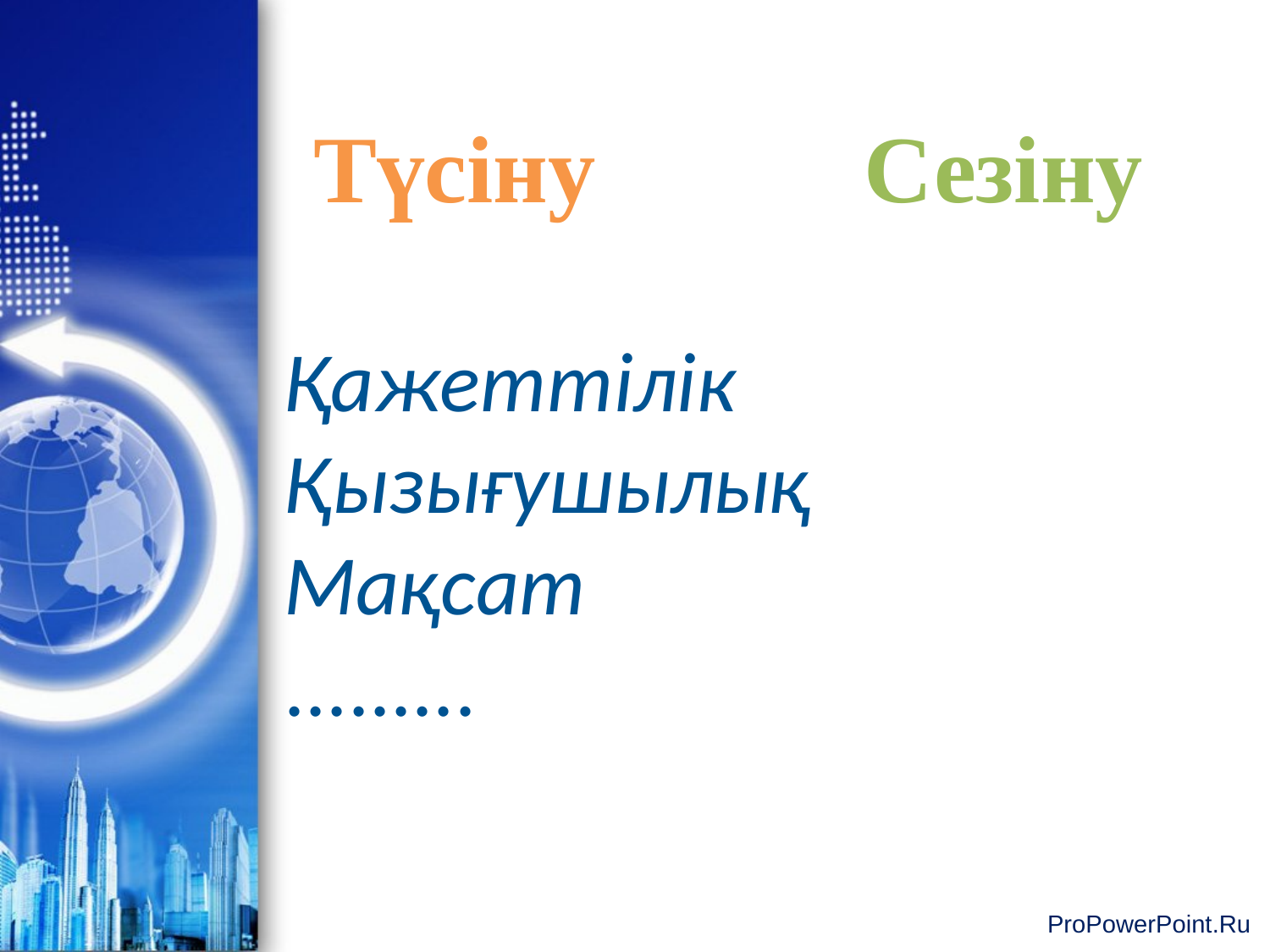

Түсіну
Сезіну

# Қажеттілік Қызығушылық Мақсат .........